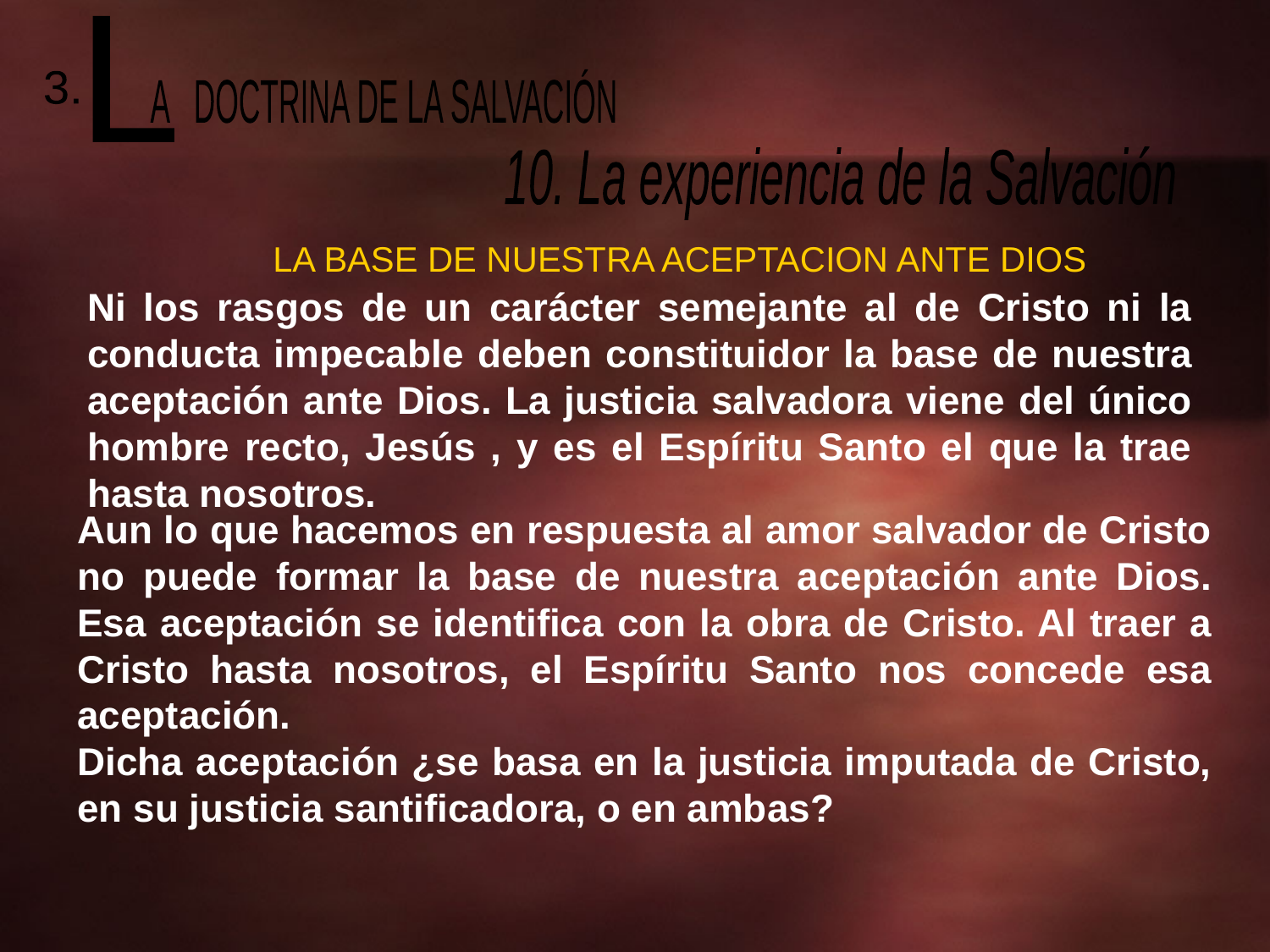

L
   A   DOCTRINA DE LA SALVACIÓN
3.
10. La experiencia de la Salvación
LA BASE DE NUESTRA ACEPTACION ANTE DIOS
Ni los rasgos de un carácter semejante al de Cristo ni la conducta impecable deben constituidor la base de nuestra aceptación ante Dios. La justicia salvadora viene del único hombre recto, Jesús , y es el Espíritu Santo el que la trae hasta nosotros.
Aun lo que hacemos en respuesta al amor salvador de Cristo no puede formar la base de nuestra aceptación ante Dios. Esa aceptación se identifica con la obra de Cristo. Al traer a Cristo hasta nosotros, el Espíritu Santo nos concede esa aceptación.
Dicha aceptación ¿se basa en la justicia imputada de Cristo, en su justicia santificadora, o en ambas?